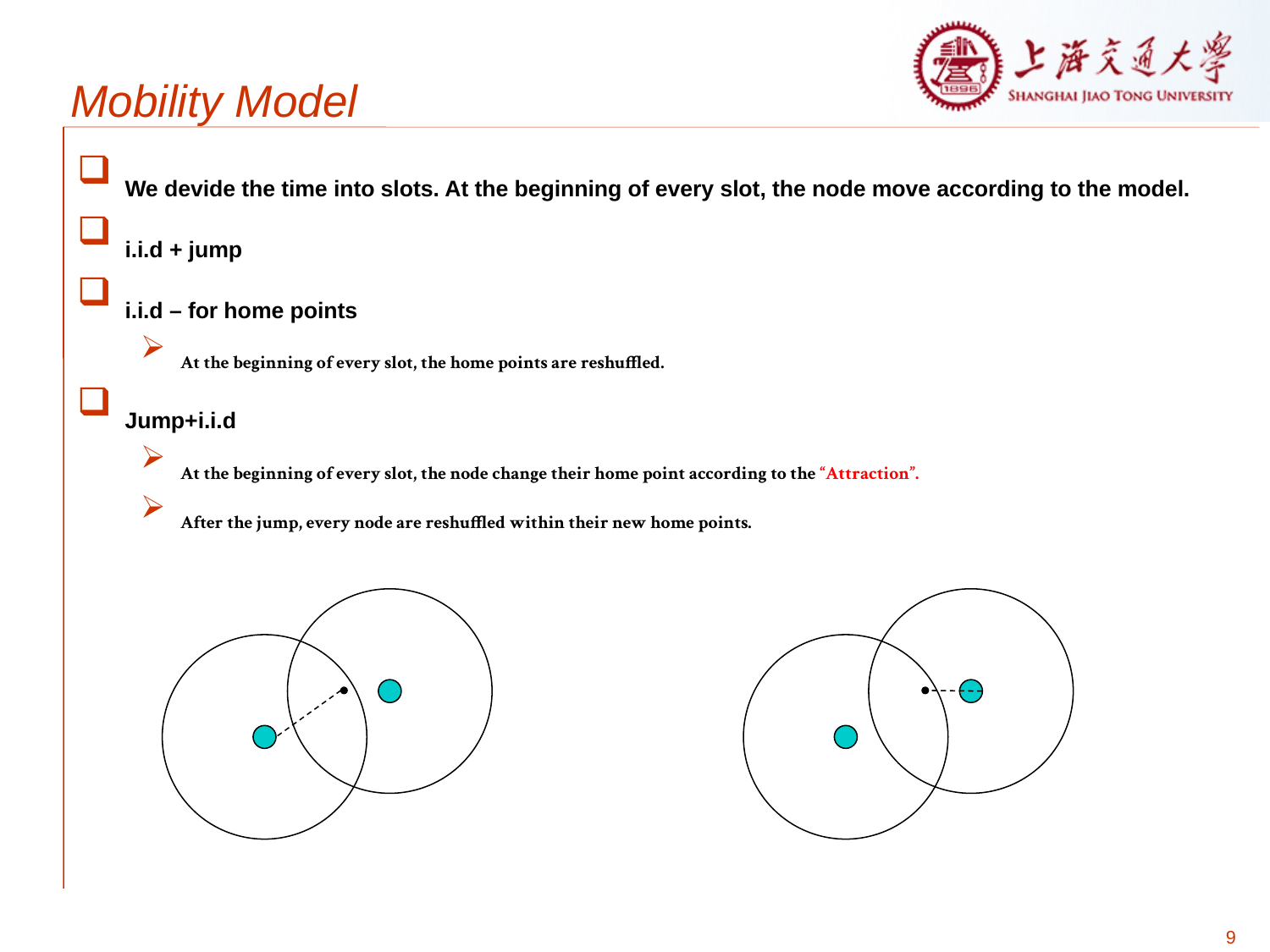

Mobility Model
We devide the time into slots. At the beginning of every slot, the node move according to the model.
i.i.d + jump
i.i.d – for home points
At the beginning of every slot, the home points are reshuffled.
Jump+i.i.d
At the beginning of every slot, the node change their home point according to the “Attraction”.
After the jump, every node are reshuffled within their new home points.

9